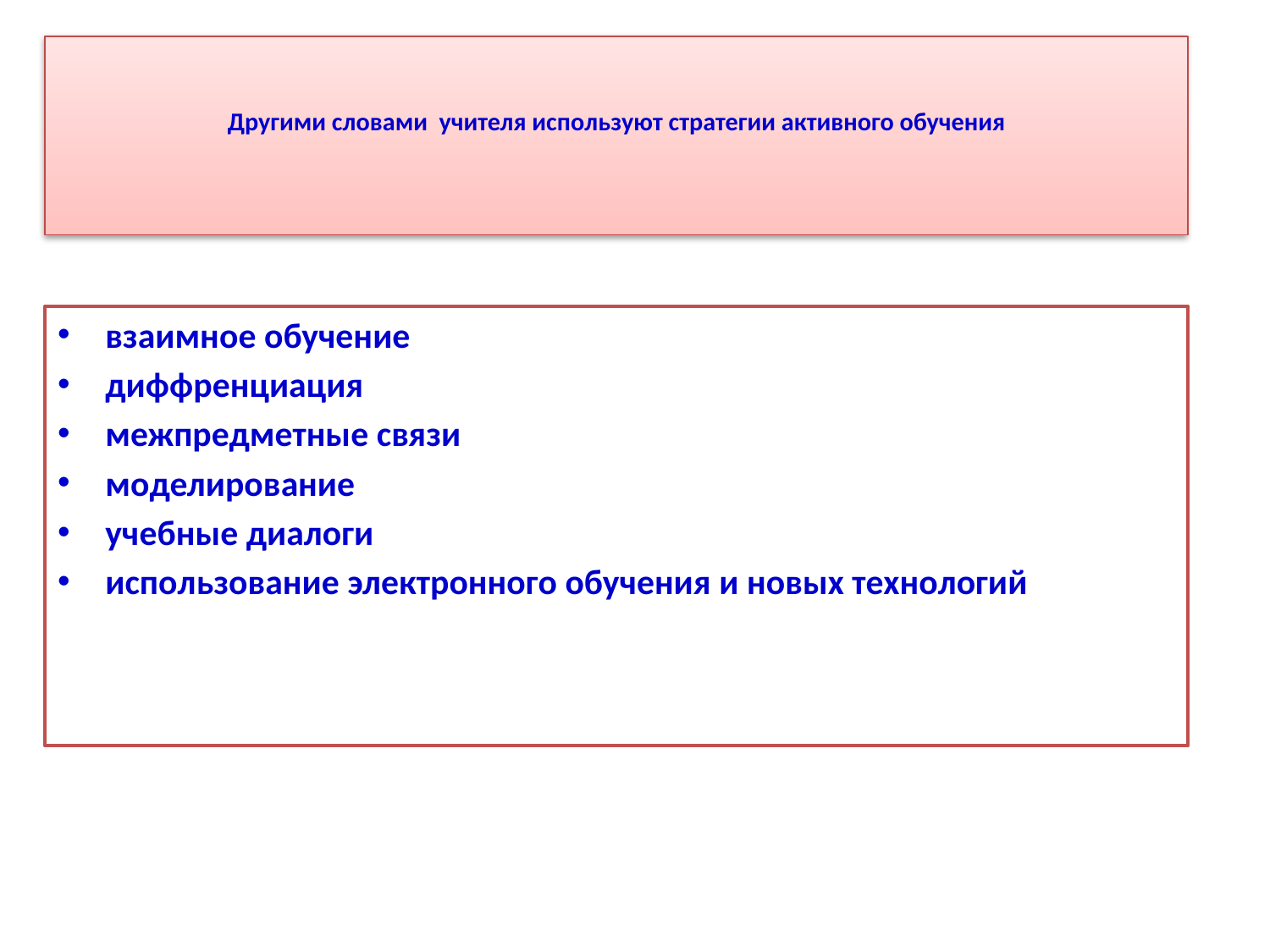

# Другими словами  учителя используют стратегии активного обучения
взаимное обучение
диффренциация
межпредметные связи
моделирование
учебные диалоги
использование электронного обучения и новых технологий